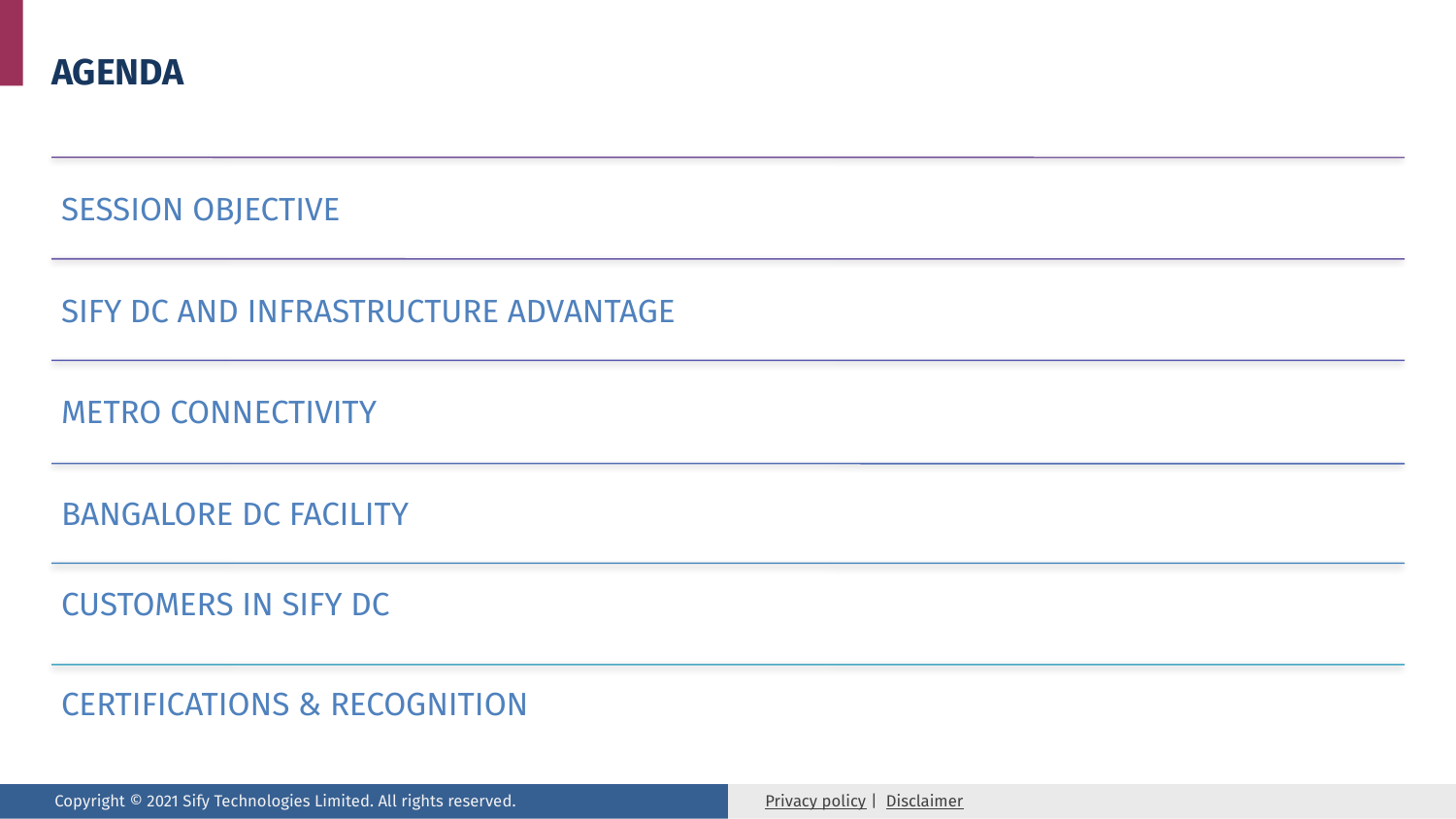

# AGENDA

SESSION OBJECTIVE

SIFY DC AND INFRASTRUCTURE ADVANTAGE

Metro Connectivity
Bangalore DC facility

CUSTOMERS IN SIFY DC

CERTIFICATIONS & RECOGNITION